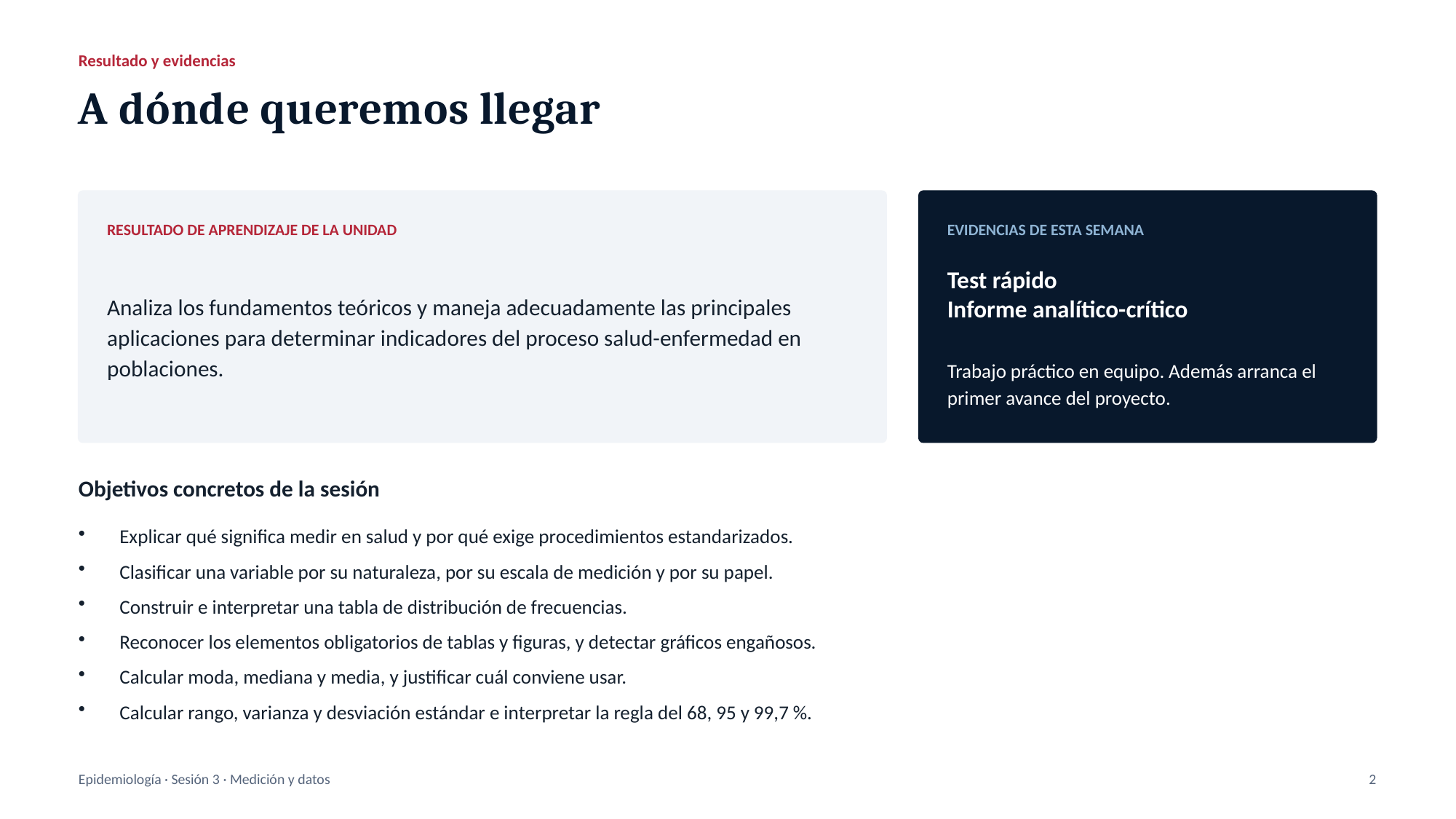

Resultado y evidencias
A dónde queremos llegar

RESULTADO DE APRENDIZAJE DE LA UNIDAD
EVIDENCIAS DE ESTA SEMANA
Analiza los fundamentos teóricos y maneja adecuadamente las principales aplicaciones para determinar indicadores del proceso salud-enfermedad en poblaciones.
Test rápido
Informe analítico-crítico
Trabajo práctico en equipo. Además arranca el primer avance del proyecto.
Objetivos concretos de la sesión
Explicar qué significa medir en salud y por qué exige procedimientos estandarizados.
Clasificar una variable por su naturaleza, por su escala de medición y por su papel.
Construir e interpretar una tabla de distribución de frecuencias.
Reconocer los elementos obligatorios de tablas y figuras, y detectar gráficos engañosos.
Calcular moda, mediana y media, y justificar cuál conviene usar.
Calcular rango, varianza y desviación estándar e interpretar la regla del 68, 95 y 99,7 %.
Epidemiología · Sesión 3 · Medición y datos
2